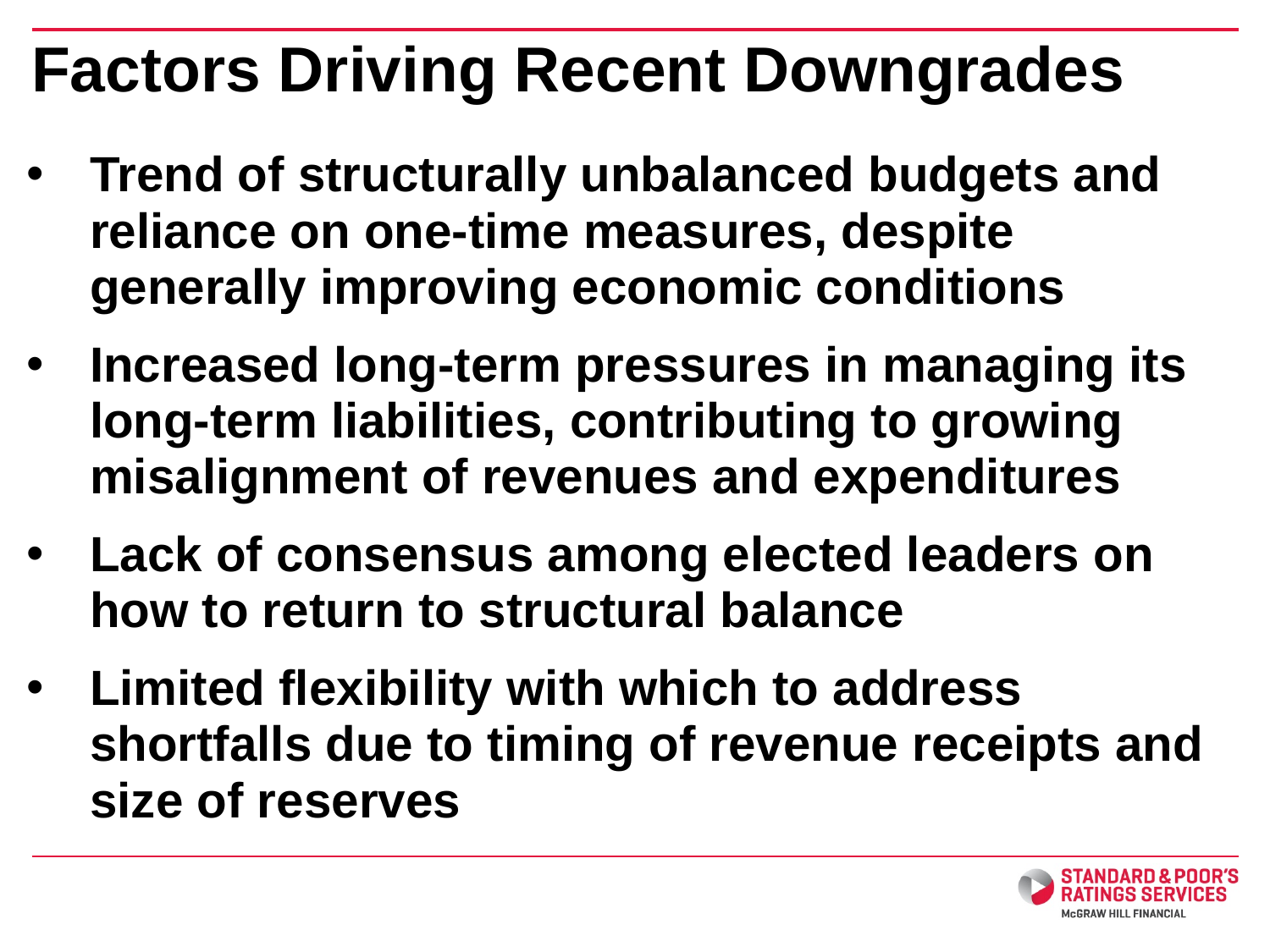

# Factors Driving Recent Downgrades
Trend of structurally unbalanced budgets and reliance on one-time measures, despite generally improving economic conditions
Increased long-term pressures in managing its long-term liabilities, contributing to growing misalignment of revenues and expenditures
Lack of consensus among elected leaders on how to return to structural balance
Limited flexibility with which to address shortfalls due to timing of revenue receipts and size of reserves